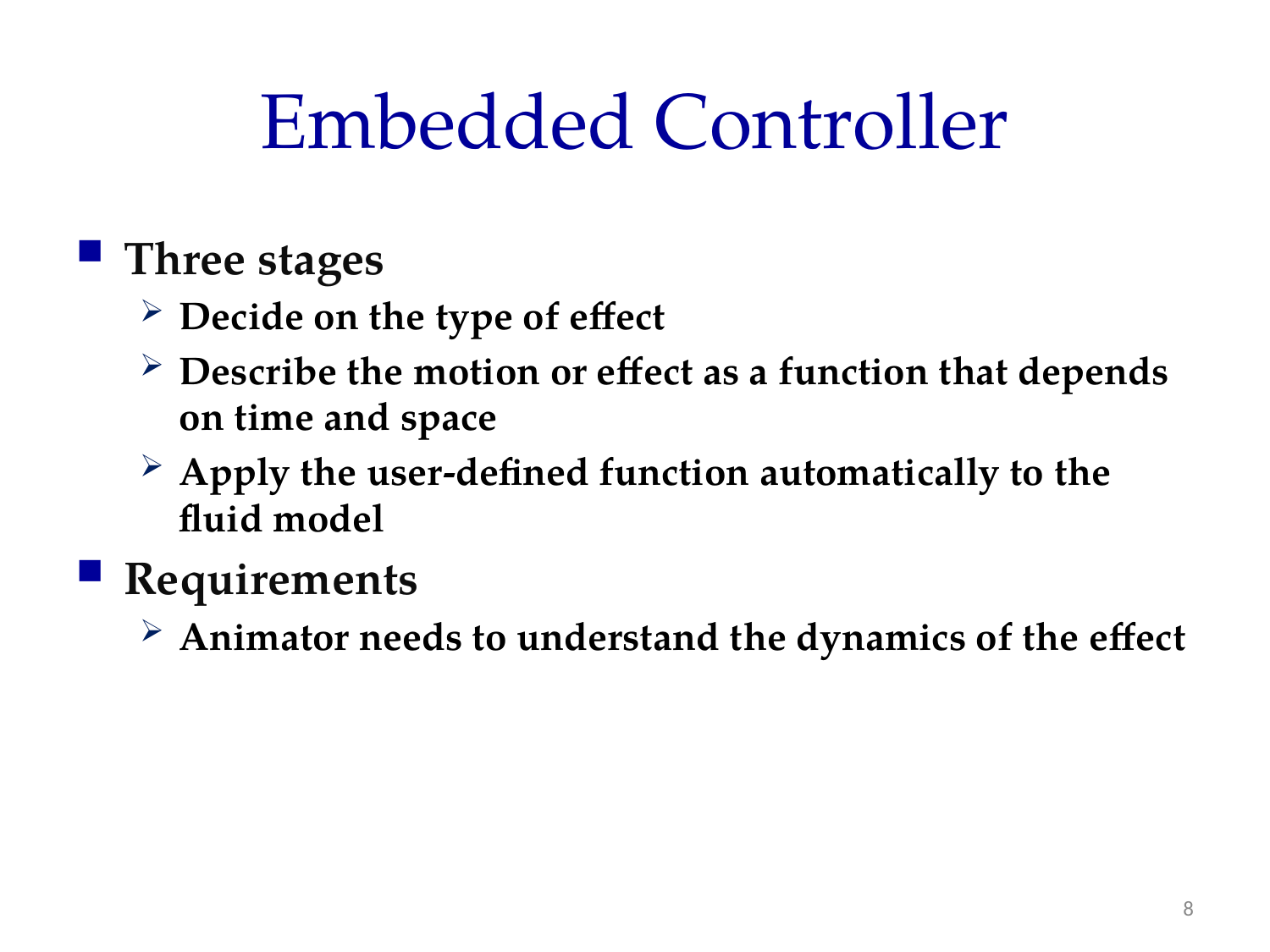

# Embedded Controller
Three stages
Decide on the type of effect
Describe the motion or effect as a function that depends on time and space
Apply the user-defined function automatically to the fluid model
Requirements
Animator needs to understand the dynamics of the effect

8